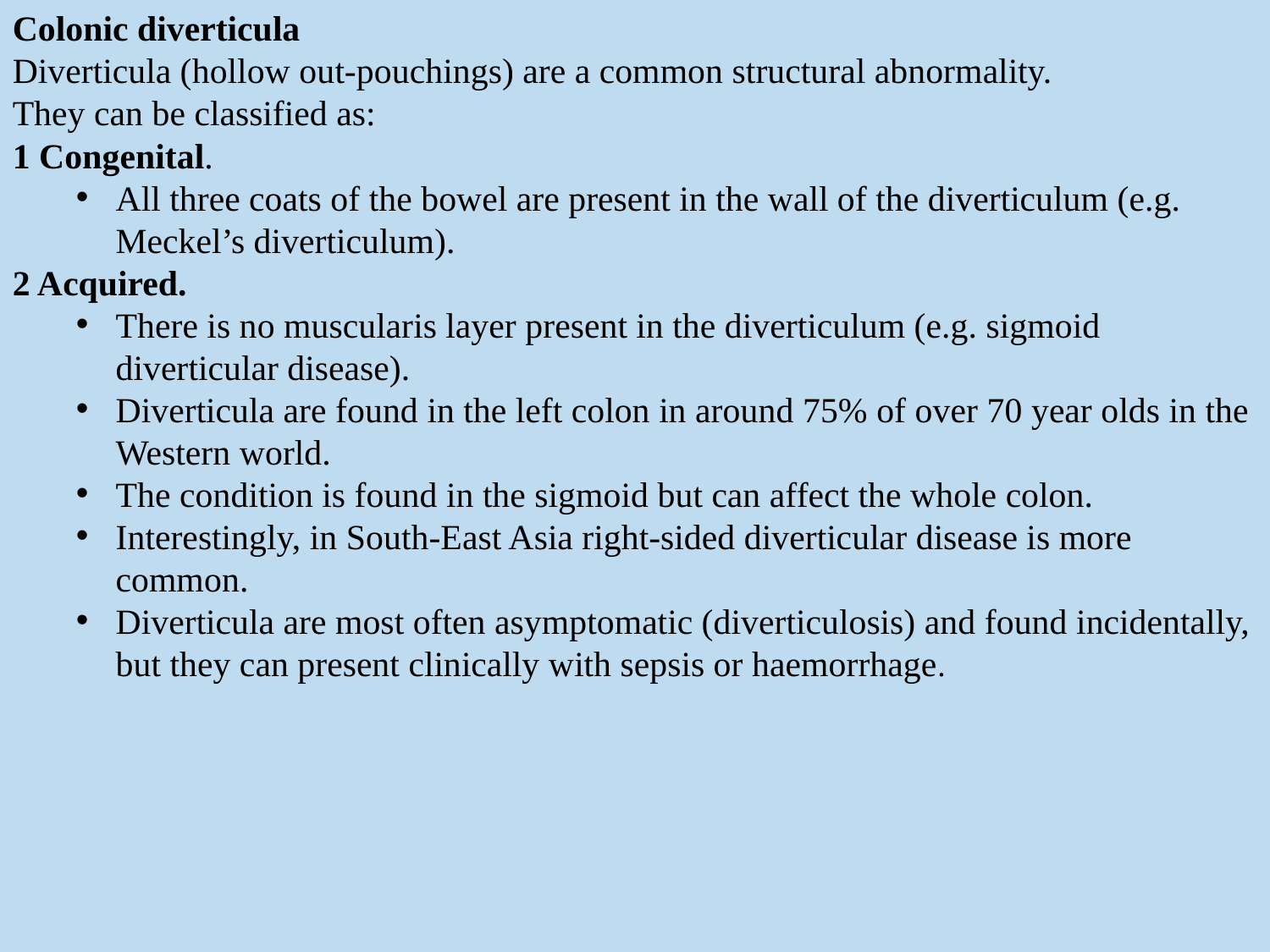

Colonic diverticula
Diverticula (hollow out-pouchings) are a common structural abnormality.
They can be classified as:
1 Congenital.
All three coats of the bowel are present in the wall of the diverticulum (e.g. Meckel’s diverticulum).
2 Acquired.
There is no muscularis layer present in the diverticulum (e.g. sigmoid diverticular disease).
Diverticula are found in the left colon in around 75% of over 70 year olds in the Western world.
The condition is found in the sigmoid but can affect the whole colon.
Interestingly, in South-East Asia right-sided diverticular disease is more common.
Diverticula are most often asymptomatic (diverticulosis) and found incidentally, but they can present clinically with sepsis or haemorrhage.